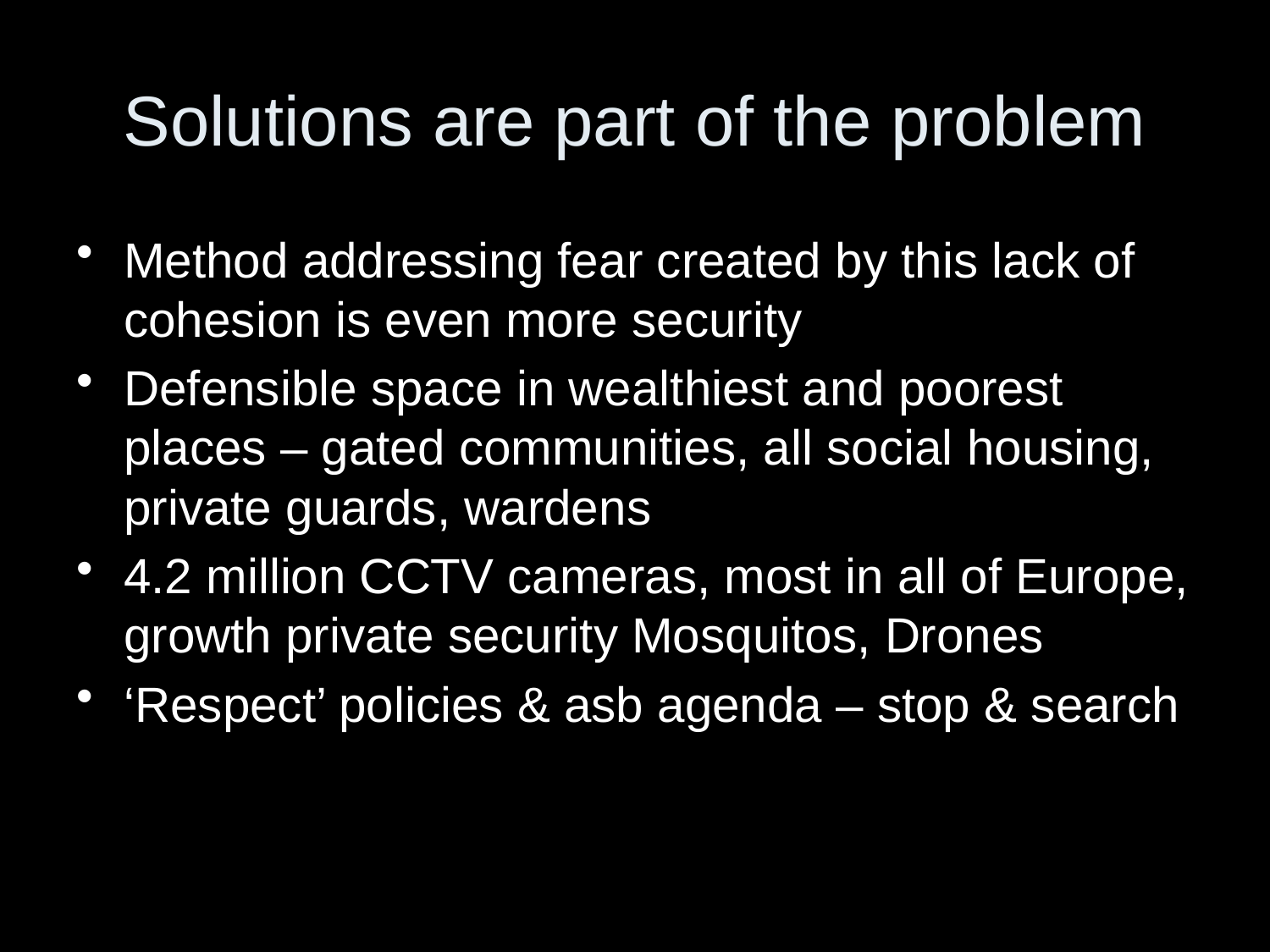

# Solutions are part of the problem
Method addressing fear created by this lack of cohesion is even more security
Defensible space in wealthiest and poorest places – gated communities, all social housing, private guards, wardens
4.2 million CCTV cameras, most in all of Europe, growth private security Mosquitos, Drones
‘Respect’ policies & asb agenda – stop & search